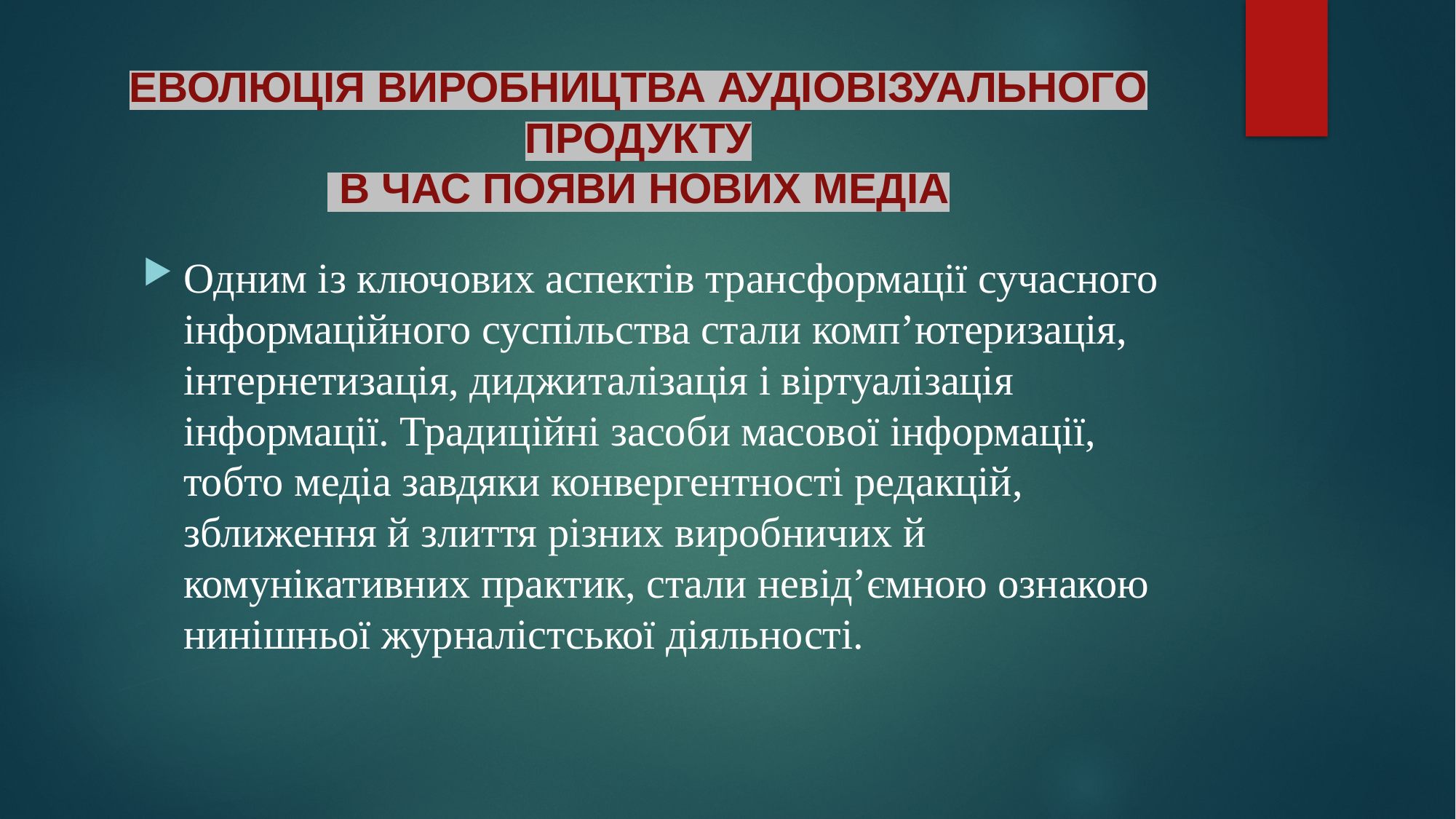

# ЕВОЛЮЦІЯ ВИРОБНИЦТВА АУДІОВІЗУАЛЬНОГО ПРОДУКТУ В ЧАС ПОЯВИ НОВИХ МЕДІА
Одним із ключових аспектів трансформації сучасного інформаційного суспільства стали комп’ютеризація, інтернетизація, диджиталізація і віртуалізація інформації. Традиційні засоби масової інформації, тобто медіа завдяки конвергентності редакцій, зближення й злиття різних виробничих й комунікативних практик, стали невід’ємною ознакою нинішньої журналістської діяльності.